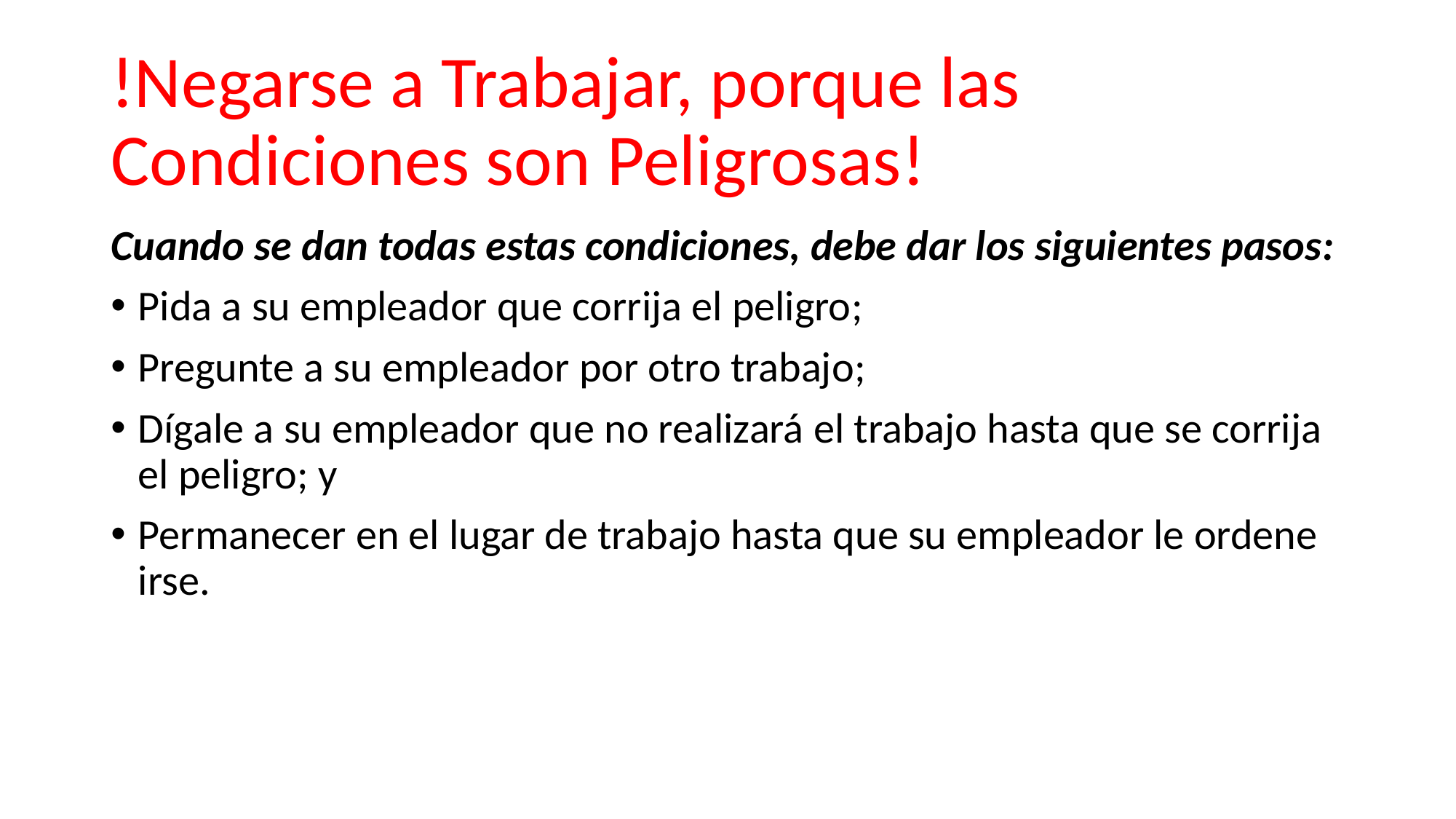

# !Negarse a Trabajar, porque las Condiciones son Peligrosas!
Cuando se dan todas estas condiciones, debe dar los siguientes pasos:
Pida a su empleador que corrija el peligro;
Pregunte a su empleador por otro trabajo;
Dígale a su empleador que no realizará el trabajo hasta que se corrija el peligro; y
Permanecer en el lugar de trabajo hasta que su empleador le ordene irse.